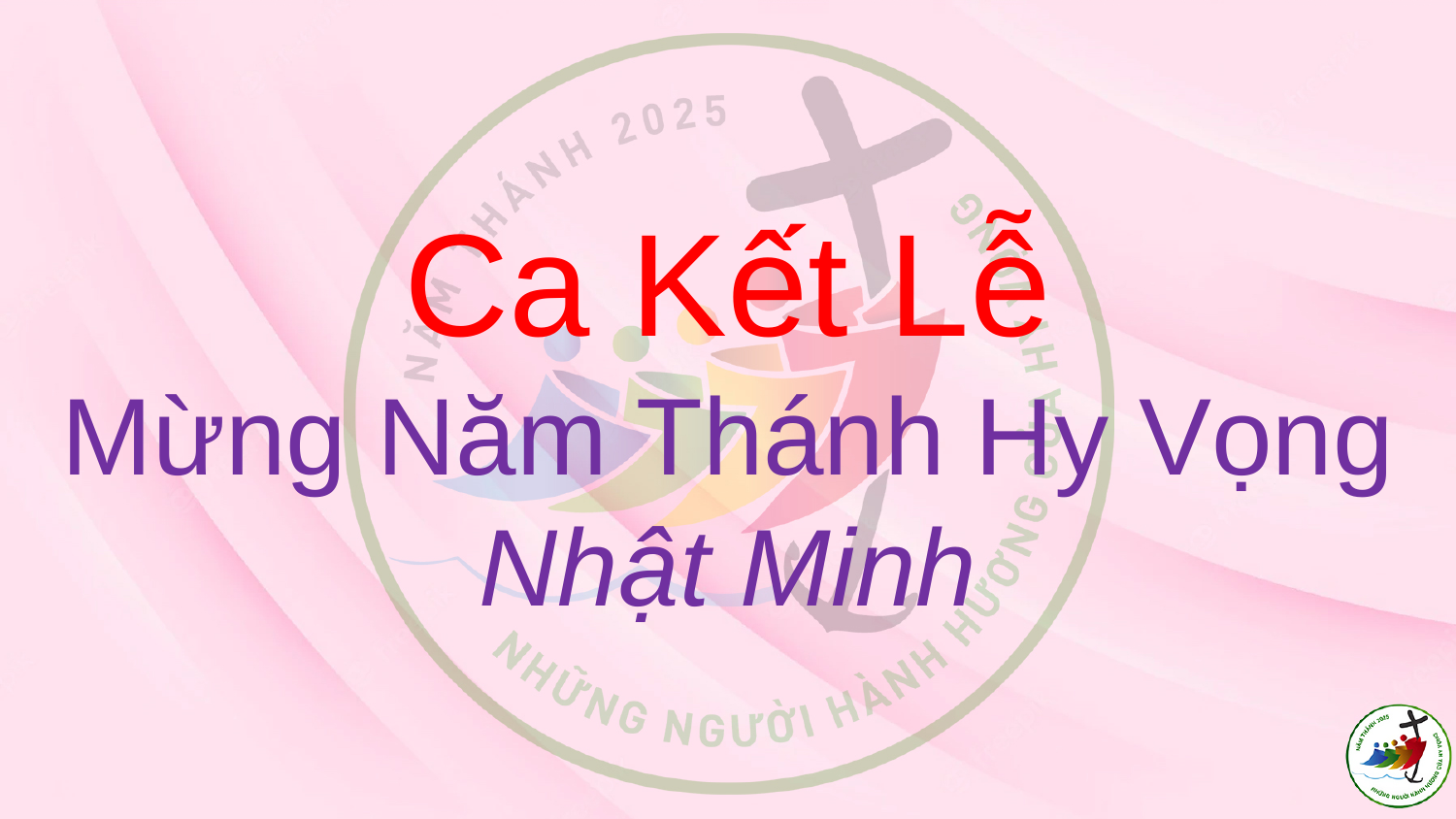

# Ca Kết Lễ Mừng Năm Thánh Hy Vọng Nhật Minh